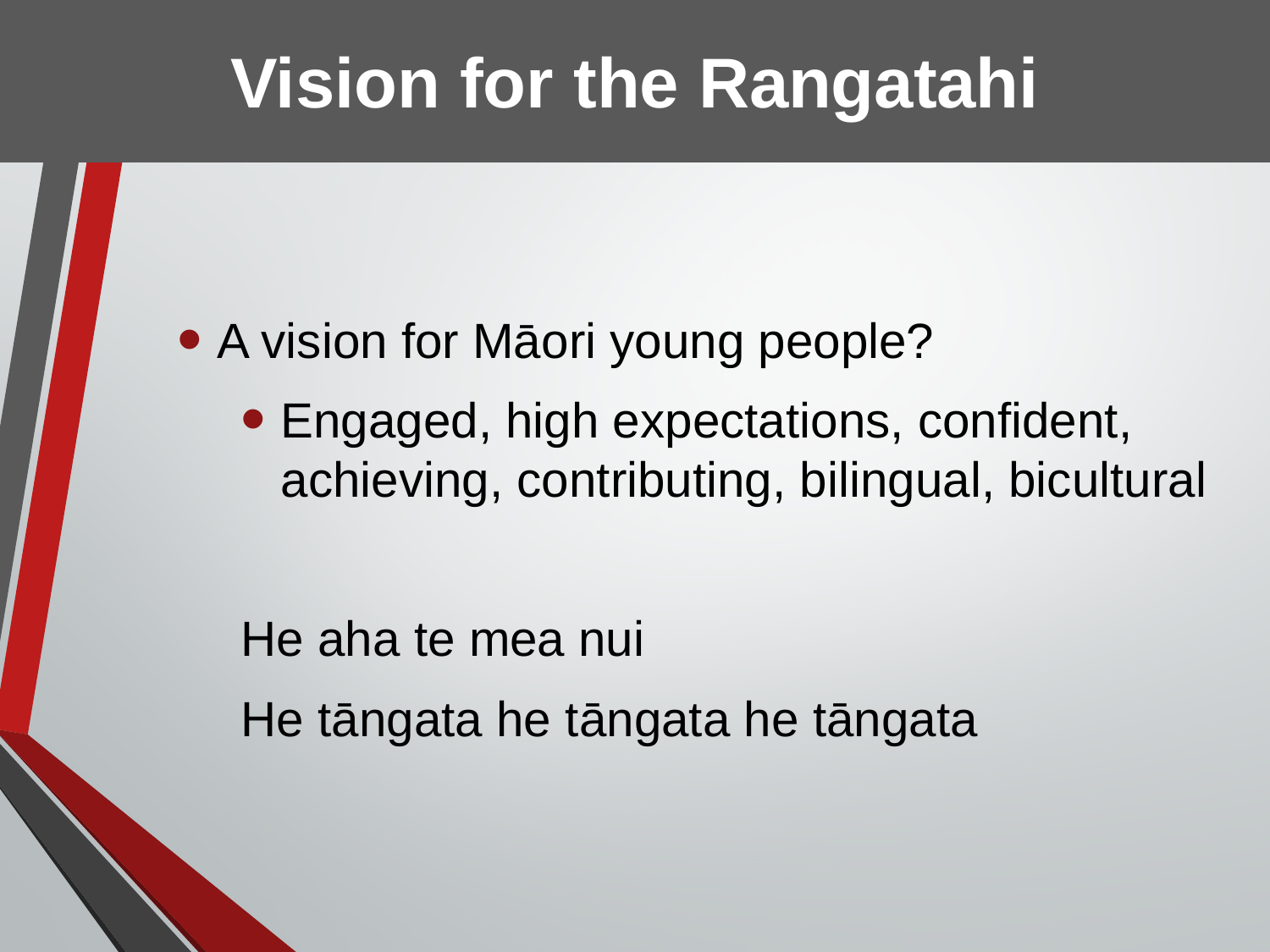

Vision for the Rangatahi
A vision for Māori young people?
Engaged, high expectations, confident, achieving, contributing, bilingual, bicultural

He aha te mea nui
He tāngata he tāngata he tāngata